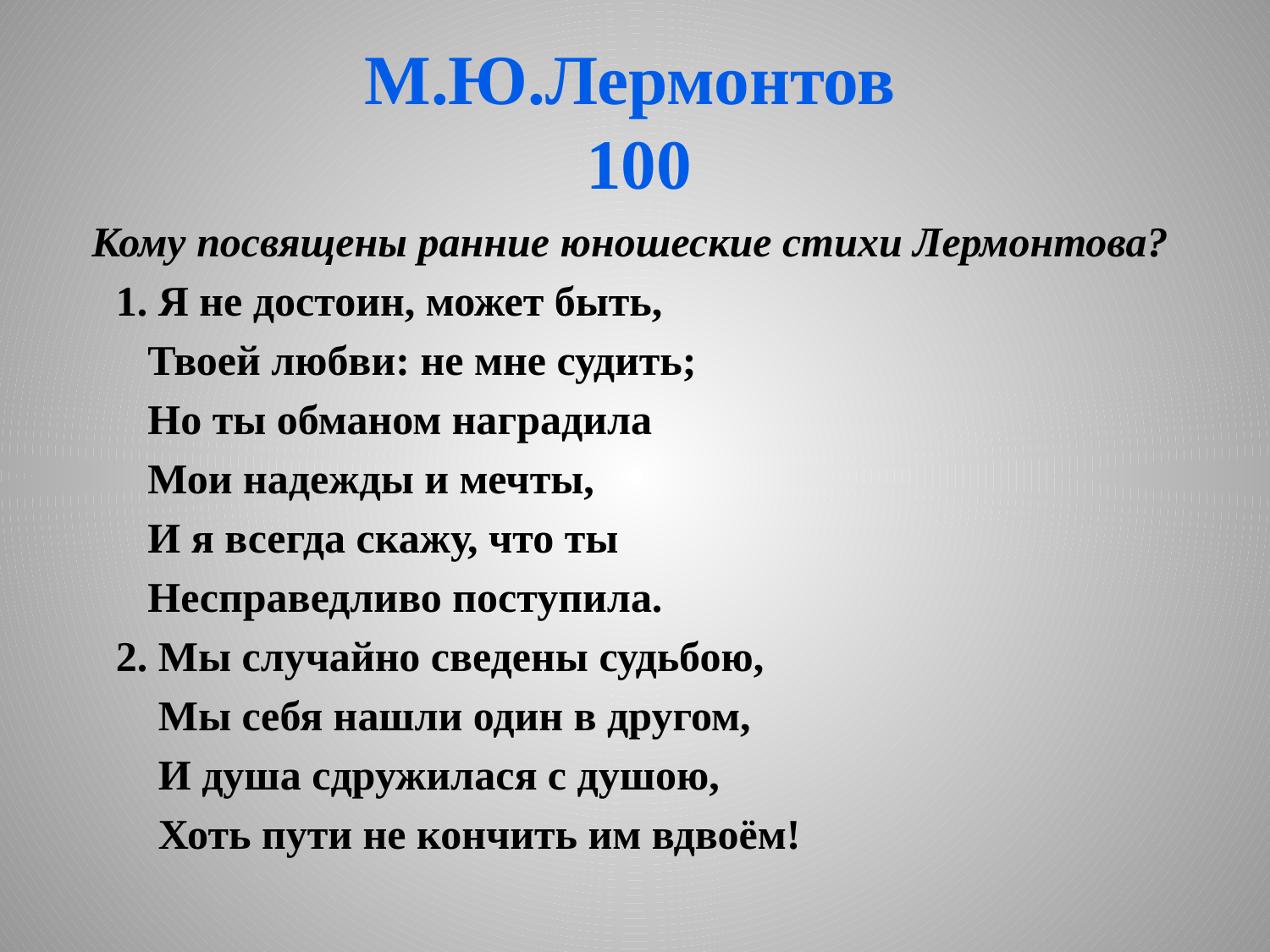

# М.Ю.Лермонтов 100
Кому посвящены ранние юношеские стихи Лермонтова?
      1. Я не достоин, может быть,
         Твоей любви: не мне судить;
	   Но ты обманом наградила
	   Мои надежды и мечты,
	   И я всегда скажу, что ты
	   Несправедливо поступила.
	2. Мы случайно сведены судьбою,
	    Мы себя нашли один в другом,
	    И душа сдружилася с душою,
	    Хоть пути не кончить им вдвоём!